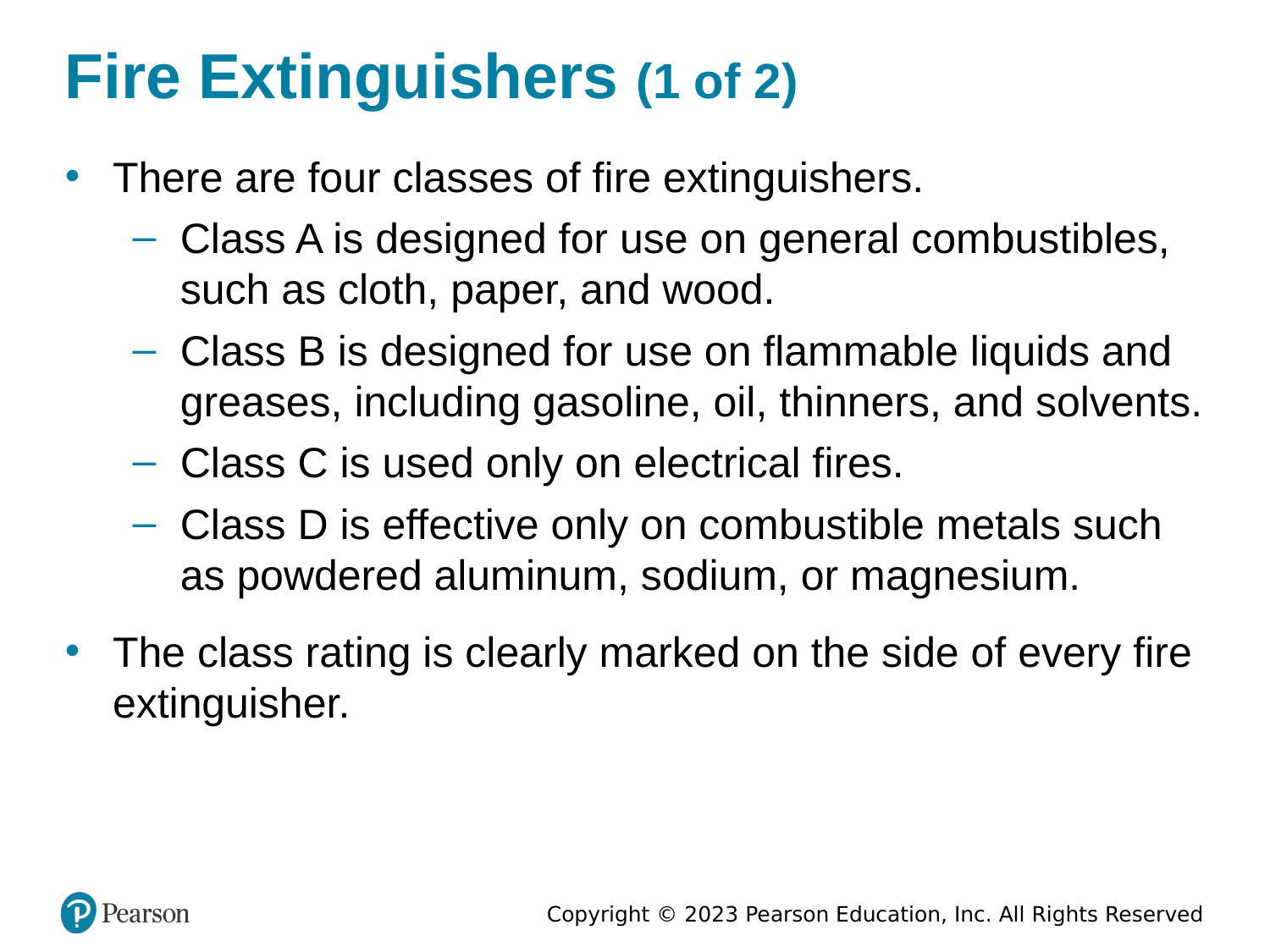

# Fire Extinguishers (1 of 2)
There are four classes of fire extinguishers.
Class A is designed for use on general combustibles, such as cloth, paper, and wood.
Class B is designed for use on flammable liquids and greases, including gasoline, oil, thinners, and solvents.
Class C is used only on electrical fires.
Class D is effective only on combustible metals such as powdered aluminum, sodium, or magnesium.
The class rating is clearly marked on the side of every fire extinguisher.